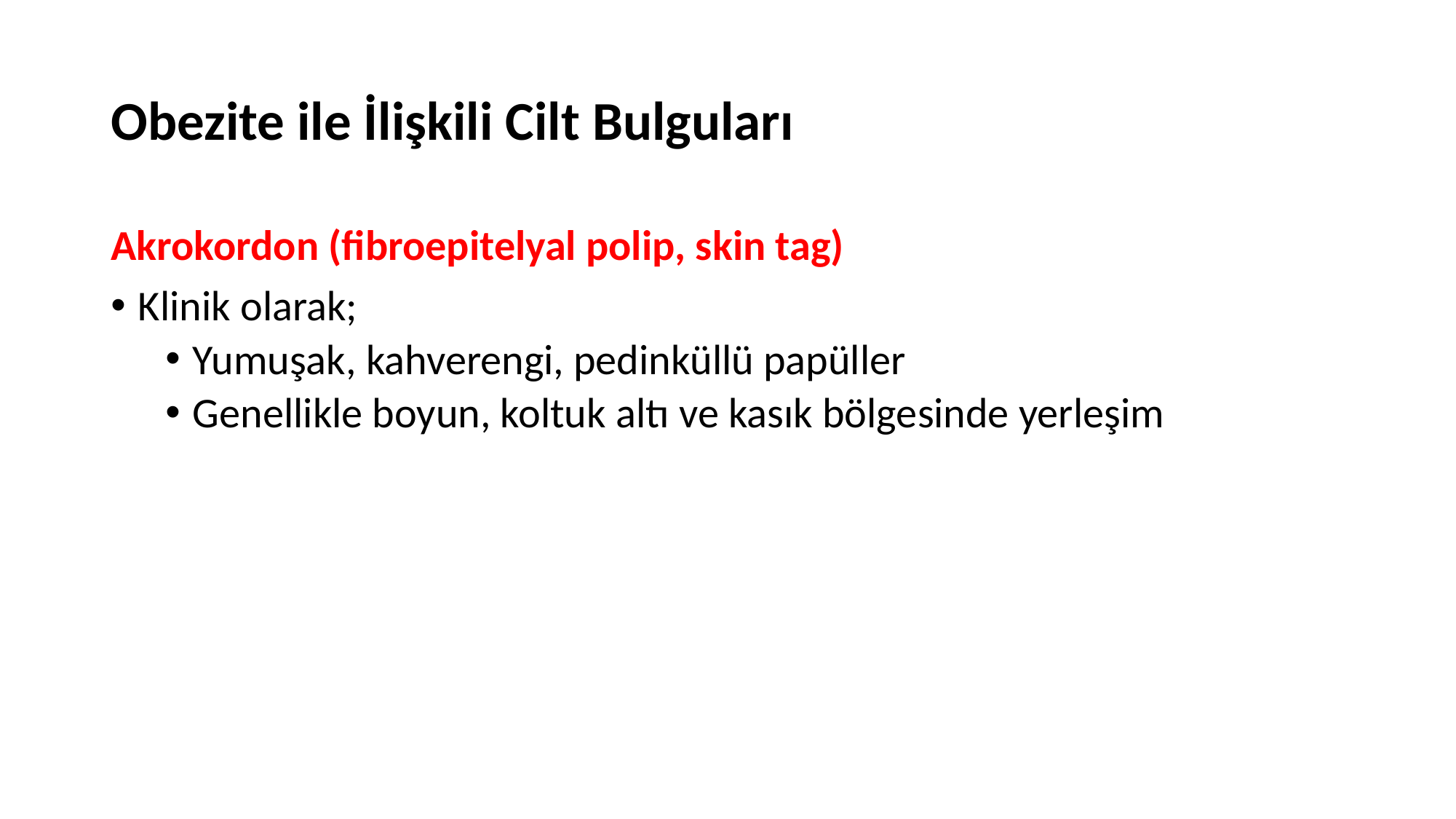

# Obezite ile İlişkili Cilt Bulguları
Akrokordon (fibroepitelyal polip, skin tag)
Klinik olarak;
Yumuşak, kahverengi, pedinküllü papüller
Genellikle boyun, koltuk altı ve kasık bölgesinde yerleşim